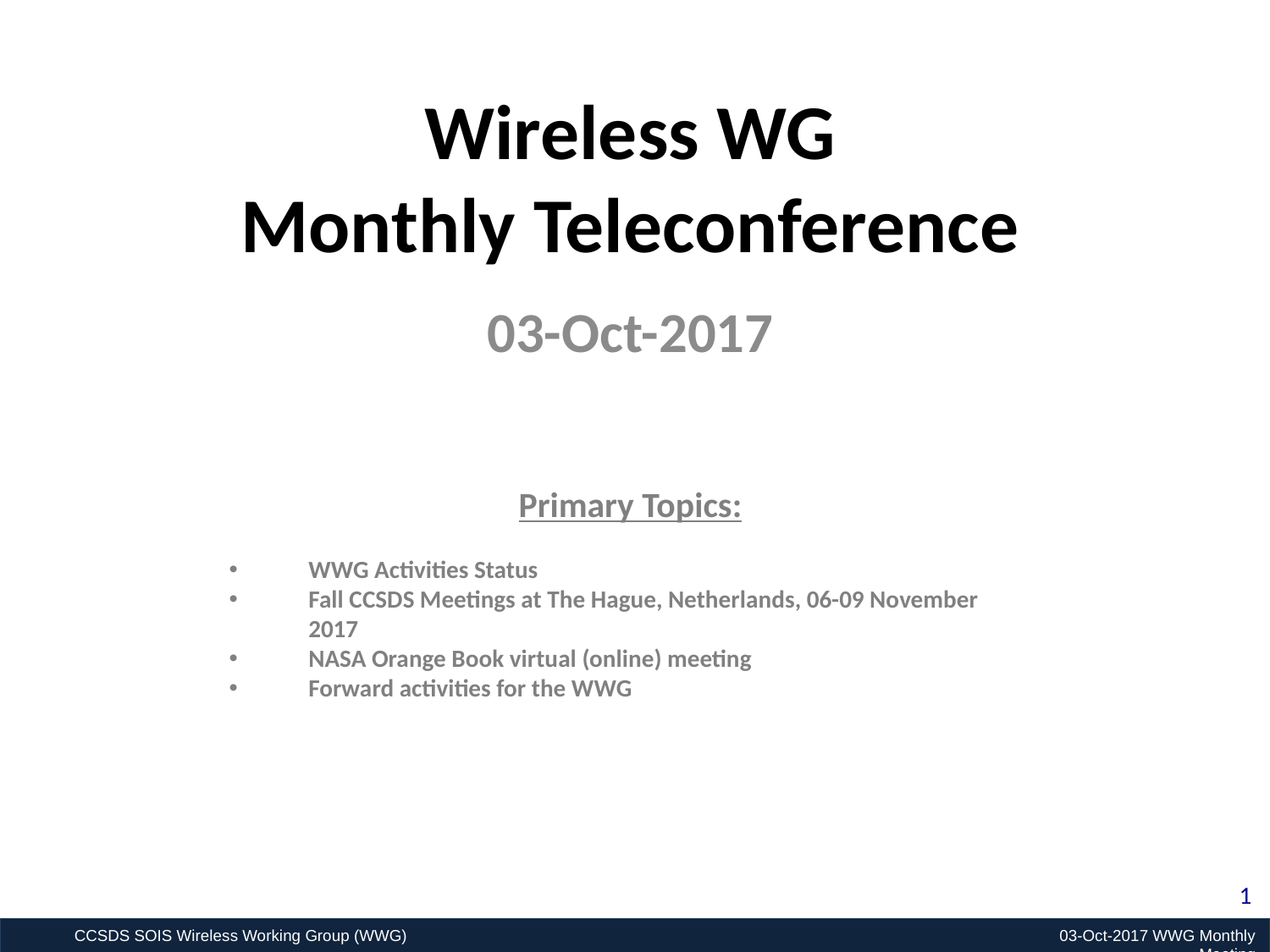

# Wireless WG Monthly Teleconference
03-Oct-2017
Primary Topics:

WWG Activities Status
Fall CCSDS Meetings at The Hague, Netherlands, 06-09 November 2017
NASA Orange Book virtual (online) meeting
Forward activities for the WWG